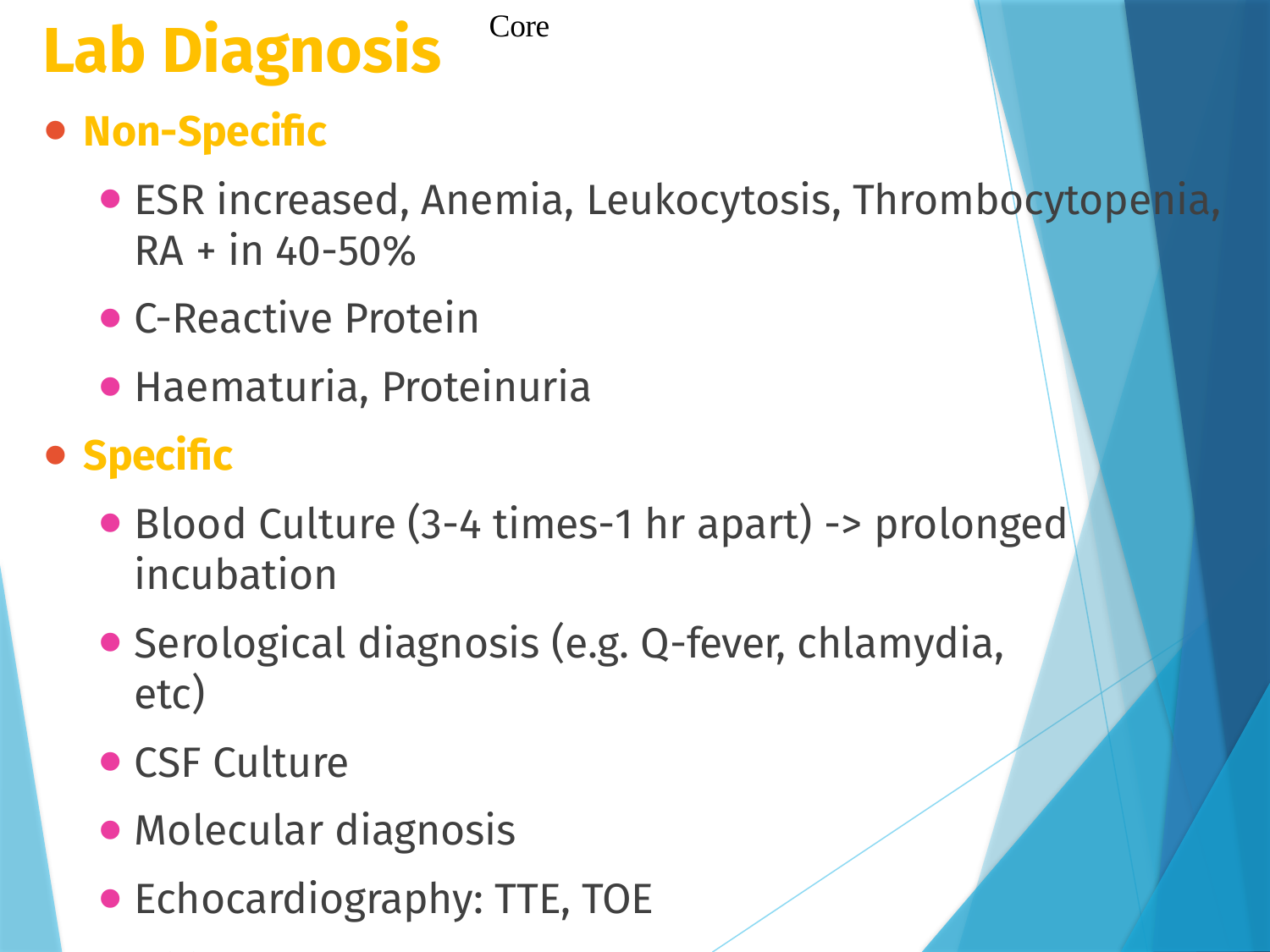

Core
# Lab Diagnosis
Non-Specific
ESR increased, Anemia, Leukocytosis, Thrombocytopenia,
RA + in 40-50%
C-Reactive Protein
Haematuria, Proteinuria
Specific
Blood Culture (3-4 times-1 hr apart) -> prolonged incubation
Serological diagnosis (e.g. Q-fever, chlamydia, etc)
CSF Culture
Molecular diagnosis
Echocardiography: TTE, TOE
ECG